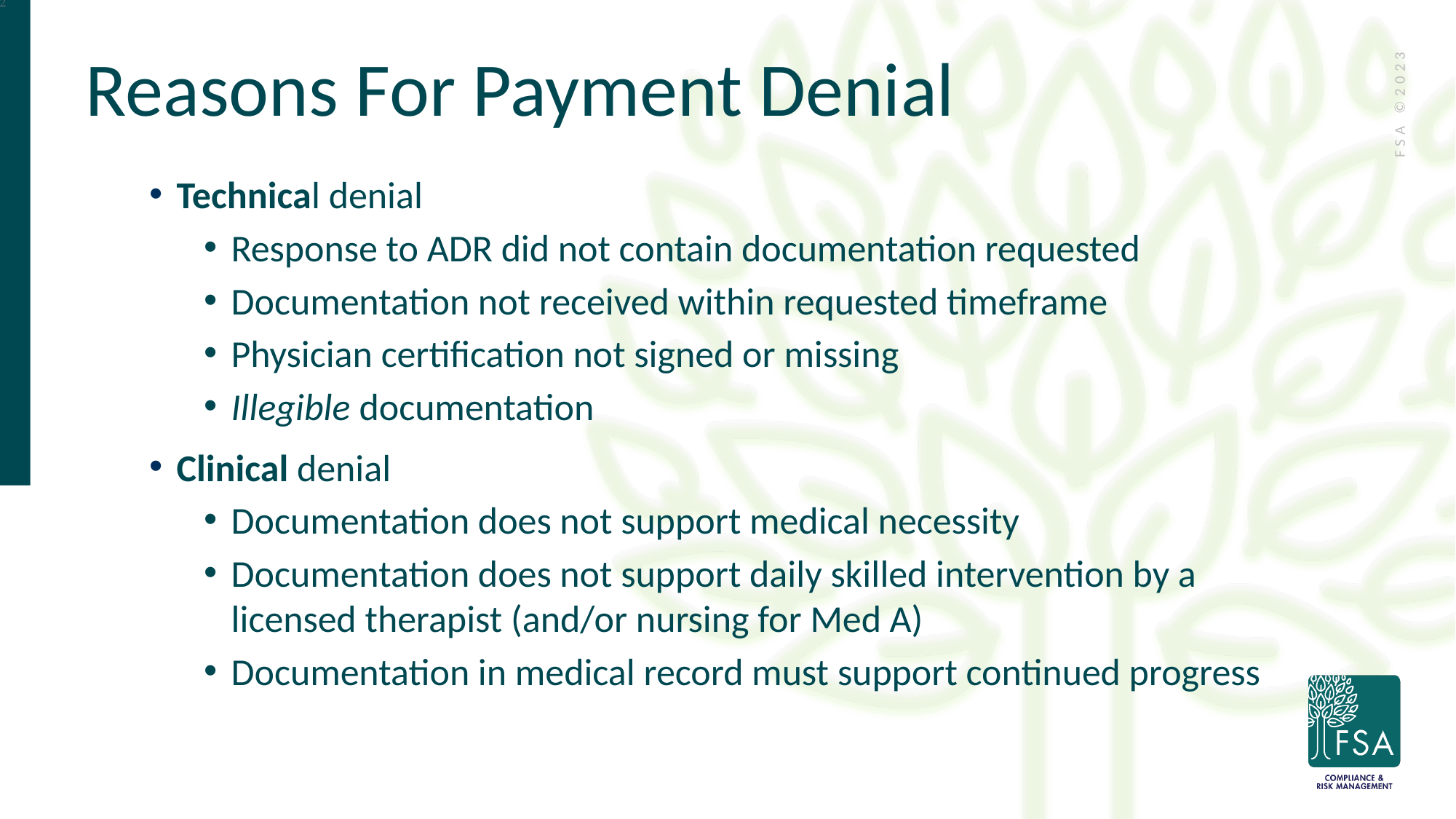

72
# Reasons For Payment Denial
Technical denial
Response to ADR did not contain documentation requested
Documentation not received within requested timeframe
Physician certification not signed or missing
Illegible documentation
Clinical denial
Documentation does not support medical necessity
Documentation does not support daily skilled intervention by a licensed therapist (and/or nursing for Med A)
Documentation in medical record must support continued progress